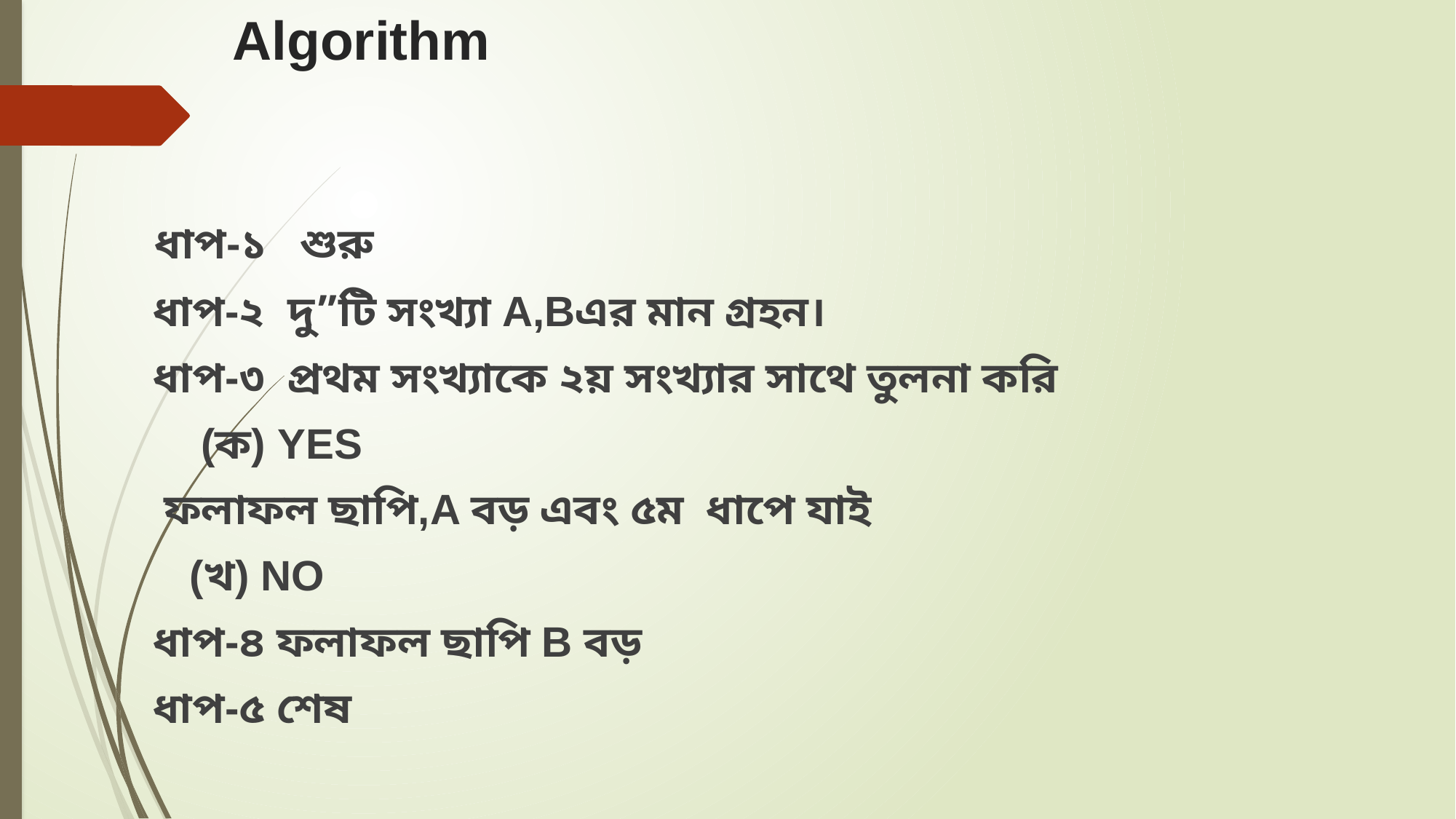

# Algorithm
 ধাপ-১   শুরু
 ধাপ-২  দু”টি সংখ্যা A,Bএর মান গ্রহন।
 ধাপ-৩  প্রথম সংখ্যাকে ২য় সংখ্যার সাথে তুলনা করি
     (ক) YES
  ফলাফল ছাপি,A বড় এবং ৫ম  ধাপে যাই
    (খ) NO
 ধাপ-৪ ফলাফল ছাপি B বড়
 ধাপ-৫ শেষ